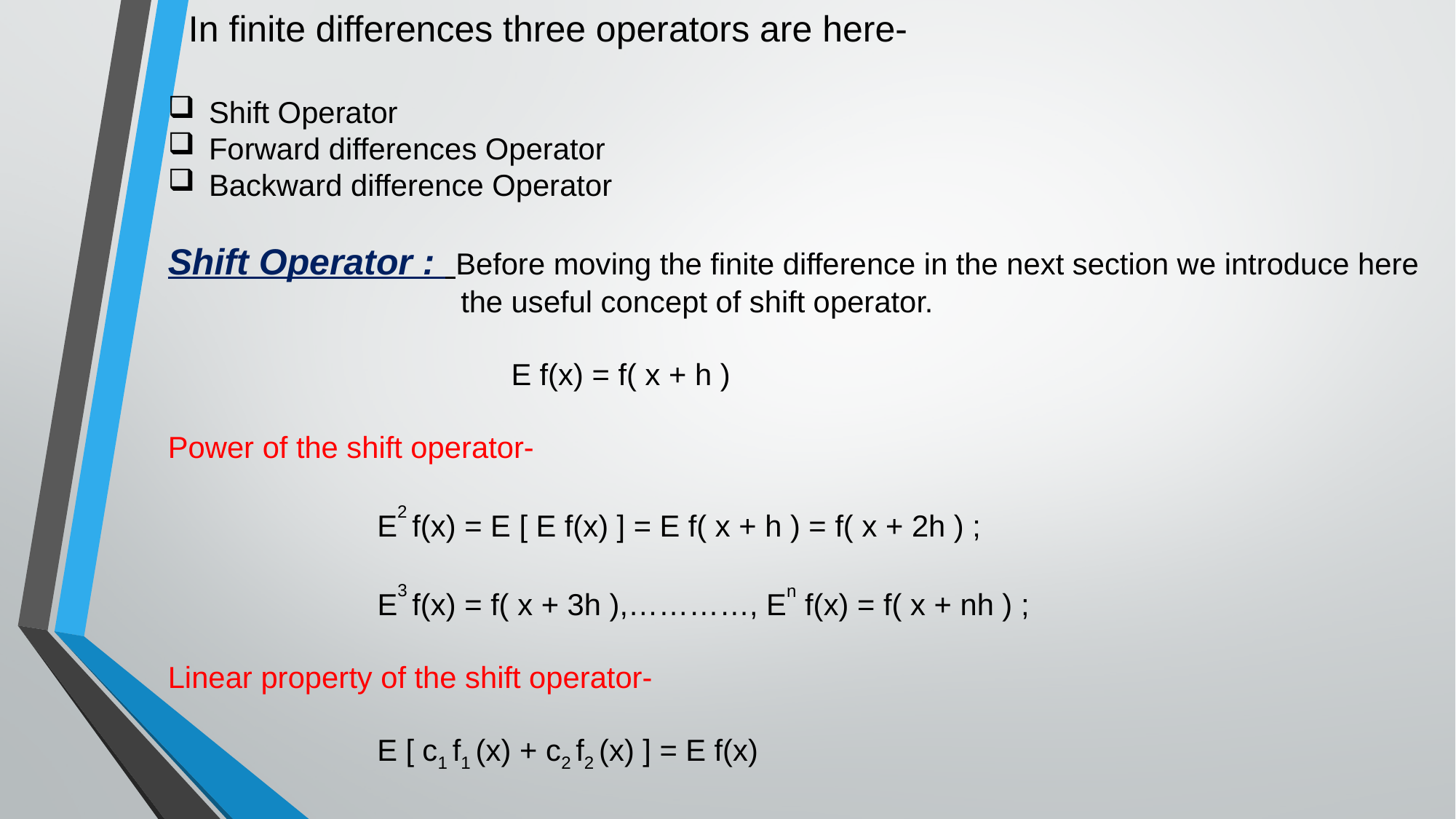

In finite differences three operators are here-

Shift Operator
Forward differences Operator
Backward difference Operator

Shift Operator :  Before moving the finite difference in the next section we introduce here
                                   the useful concept of shift operator.

                                         E f(x) = f( x + h )

Power of the shift operator-

                         E2 f(x) = E [ E f(x) ] = E f( x + h ) = f( x + 2h ) ;

                         E3 f(x) = f( x + 3h ),…………, En f(x) = f( x + nh ) ;

Linear property of the shift operator-

                         E [ c1 f1 (x) + c2 f2 (x) ] = E f(x)